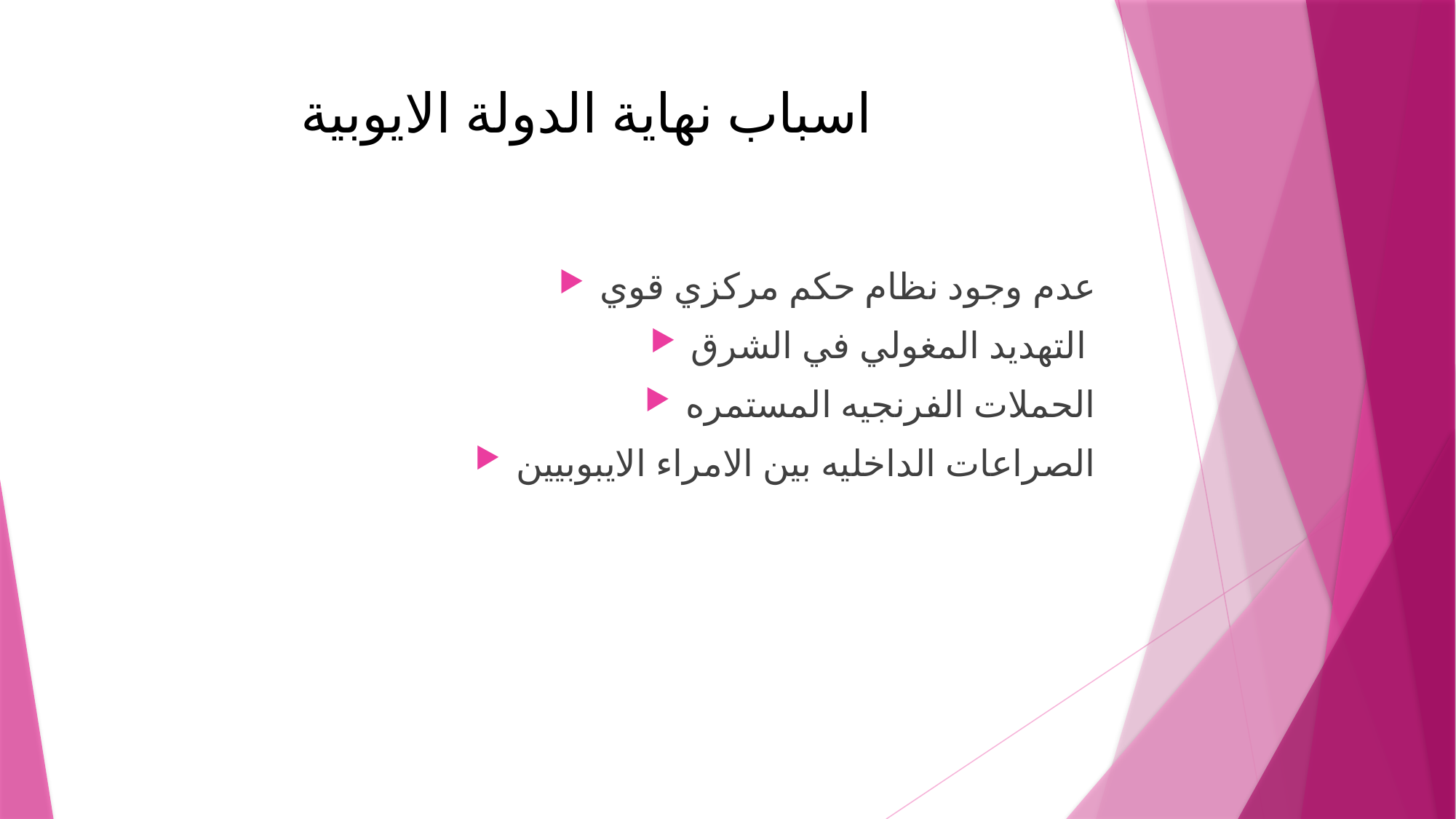

# اسباب نهاية الدولة الايوبية
عدم وجود نظام حكم مركزي قوي
التهديد المغولي في الشرق
الحملات الفرنجيه المستمره
الصراعات الداخليه بين الامراء الايبوبيين